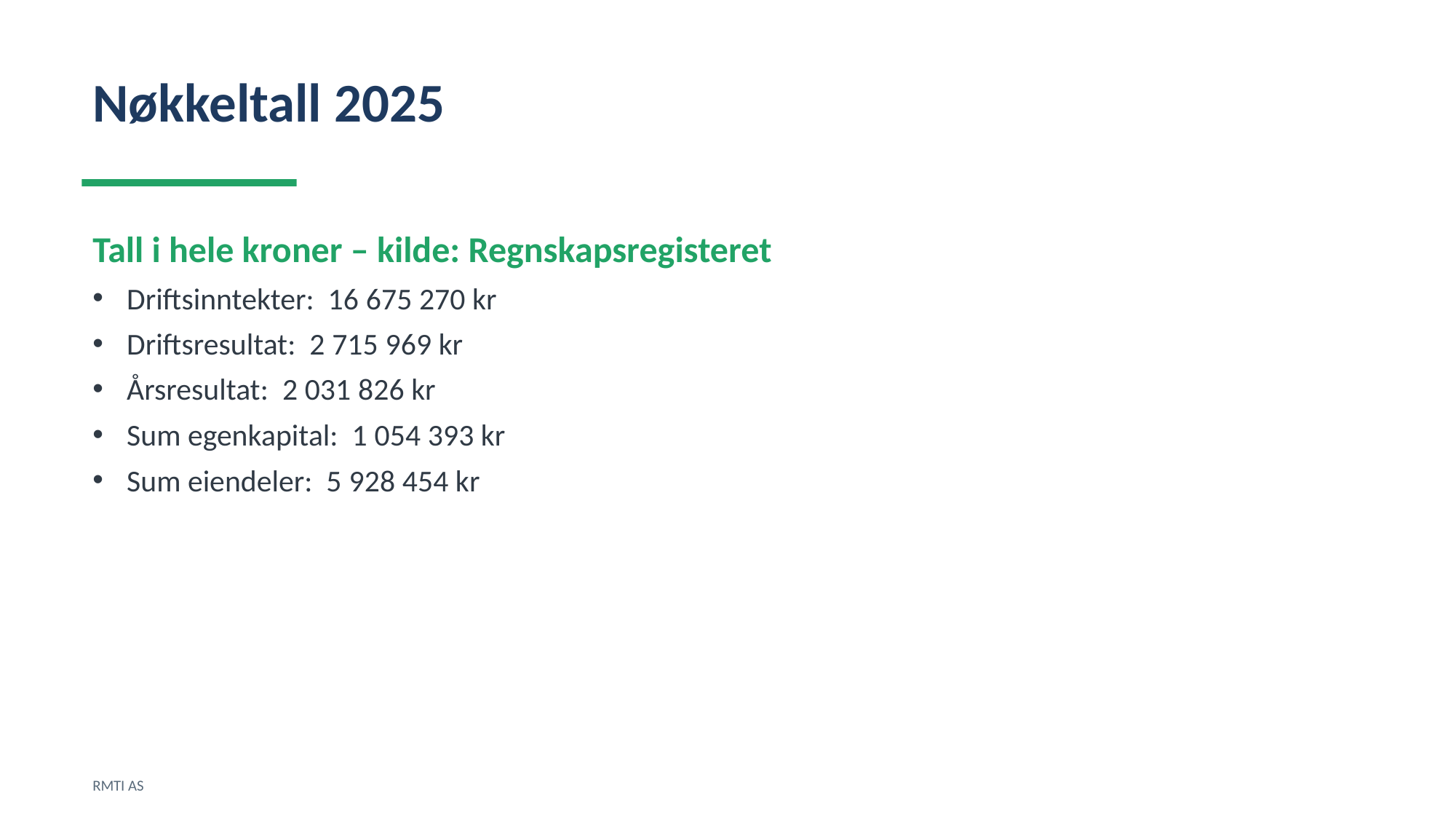

Nøkkeltall 2025

Tall i hele kroner – kilde: Regnskapsregisteret
Driftsinntekter:  16 675 270 kr
Driftsresultat:  2 715 969 kr
Årsresultat:  2 031 826 kr
Sum egenkapital:  1 054 393 kr
Sum eiendeler:  5 928 454 kr
RMTI AS